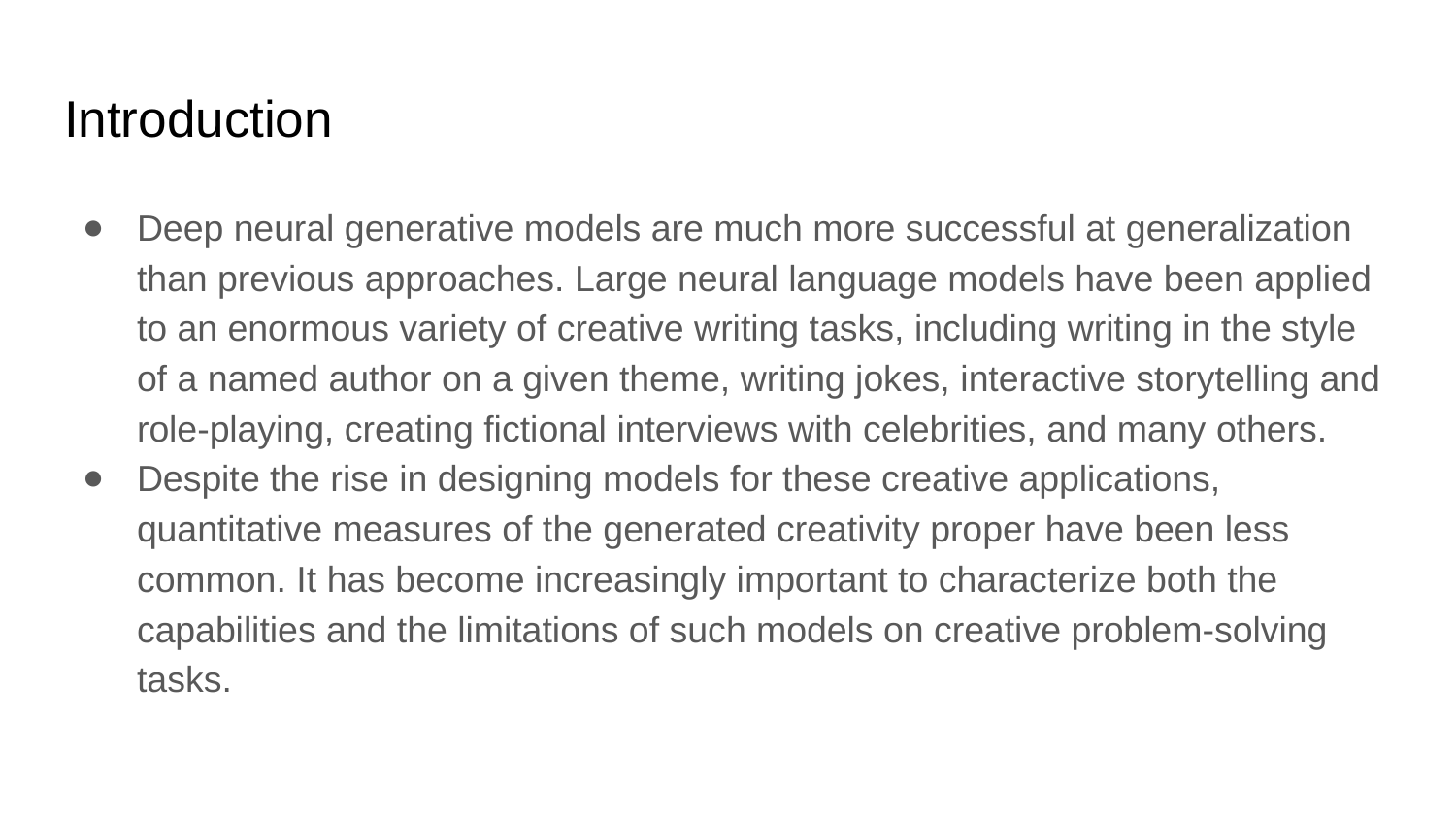

# Introduction

Deep neural generative models are much more successful at generalization than previous approaches. Large neural language models have been applied to an enormous variety of creative writing tasks, including writing in the style of a named author on a given theme, writing jokes, interactive storytelling and role-playing, creating fictional interviews with celebrities, and many others.
Despite the rise in designing models for these creative applications, quantitative measures of the generated creativity proper have been less common. It has become increasingly important to characterize both the capabilities and the limitations of such models on creative problem-solving tasks.